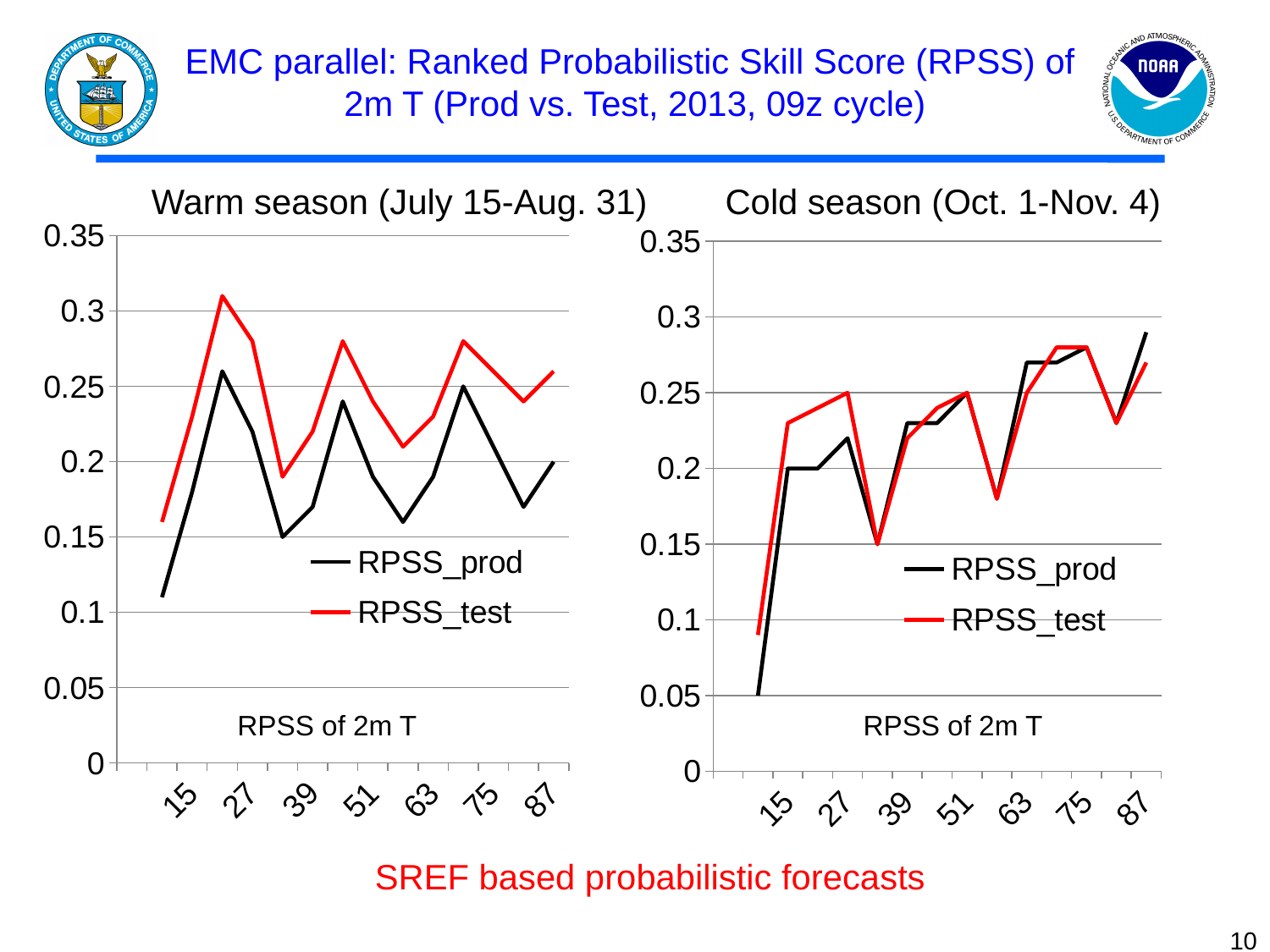

# EMC parallel: Ranked Probabilistic Skill Score (RPSS) of 2m T (Prod vs. Test, 2013, 09z cycle)
Warm season (July 15-Aug. 31)        Cold season (Oct. 1-Nov. 4)

### Chart

| Category | RPSS_prod | RPSS_test |
|---|---|---|
|  | None | None |
| 9 | 0.11 | 0.16 |
| 15 | 0.18 | 0.23 |
| 21 | 0.26 | 0.31 |
| 27 | 0.22 | 0.28 |
| 33 | 0.15 | 0.19 |
| 39 | 0.17 | 0.22 |
| 45 | 0.24 | 0.28 |
| 51 | 0.19 | 0.24 |
| 57 | 0.16 | 0.21 |
| 63 | 0.19 | 0.23 |
| 69 | 0.25 | 0.28 |
| 75 | 0.21 | 0.26 |
| 81 | 0.17 | 0.24 |
| 87 | 0.2 | 0.26 |

### Chart

| Category | RPSS_prod | RPSS_test |
|---|---|---|
|  | None | None |
| 9 | 0.05 | 0.09 |
| 15 | 0.2 | 0.23 |
| 21 | 0.2 | 0.24 |
| 27 | 0.22 | 0.25 |
| 33 | 0.15 | 0.15 |
| 39 | 0.23 | 0.22 |
| 45 | 0.23 | 0.24 |
| 51 | 0.25 | 0.25 |
| 57 | 0.18 | 0.18 |
| 63 | 0.27 | 0.25 |
| 69 | 0.27 | 0.28 |
| 75 | 0.28 | 0.28 |
| 81 | 0.23 | 0.23 |
| 87 | 0.29 | 0.27 |
RPSS of 2m T
RPSS of 2m T
SREF based probabilistic forecasts
10